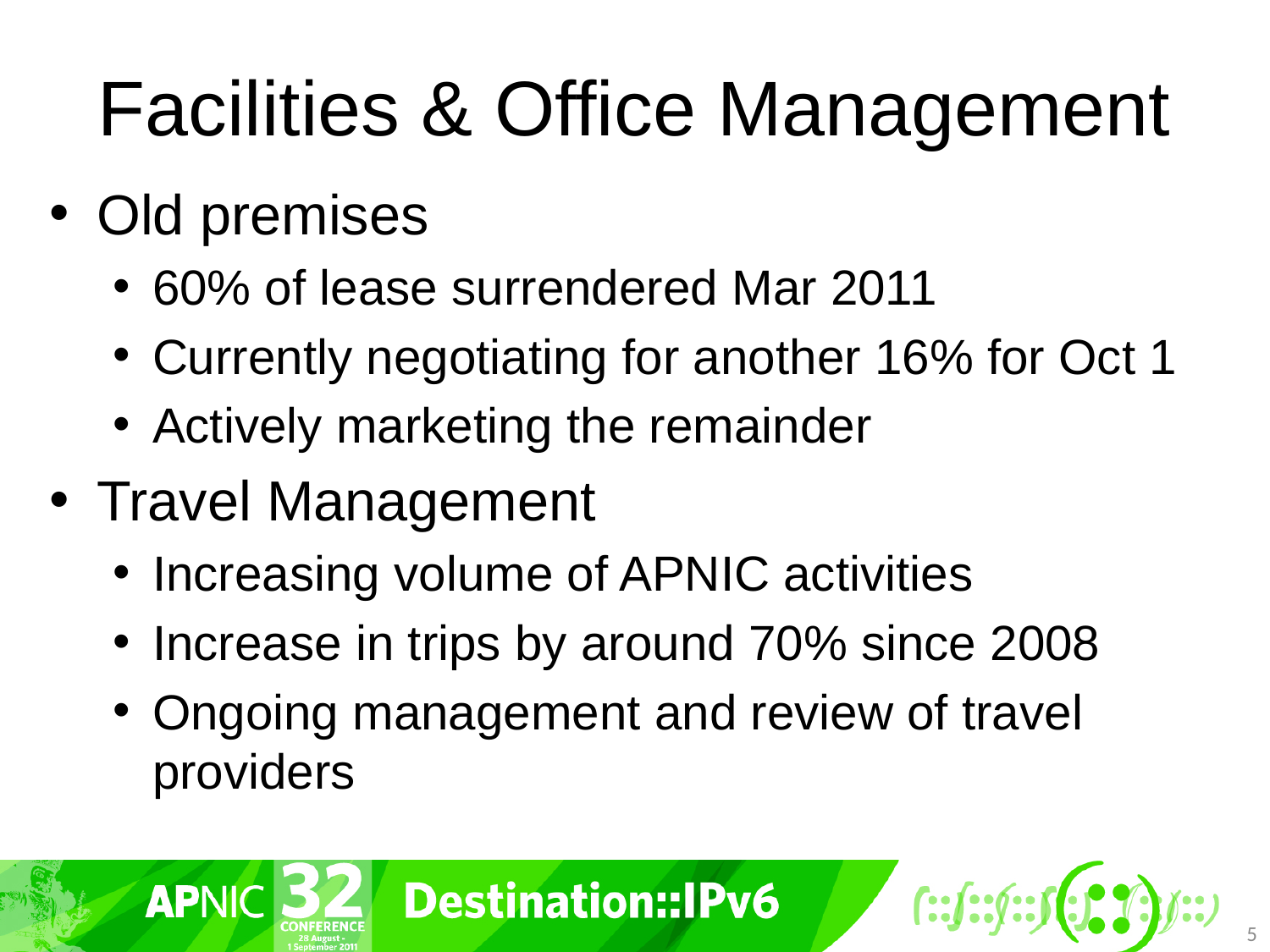

# Facilities & Office Management
Old premises
60% of lease surrendered Mar 2011
Currently negotiating for another 16% for Oct 1
Actively marketing the remainder
Travel Management
Increasing volume of APNIC activities
Increase in trips by around 70% since 2008
Ongoing management and review of travel providers

5